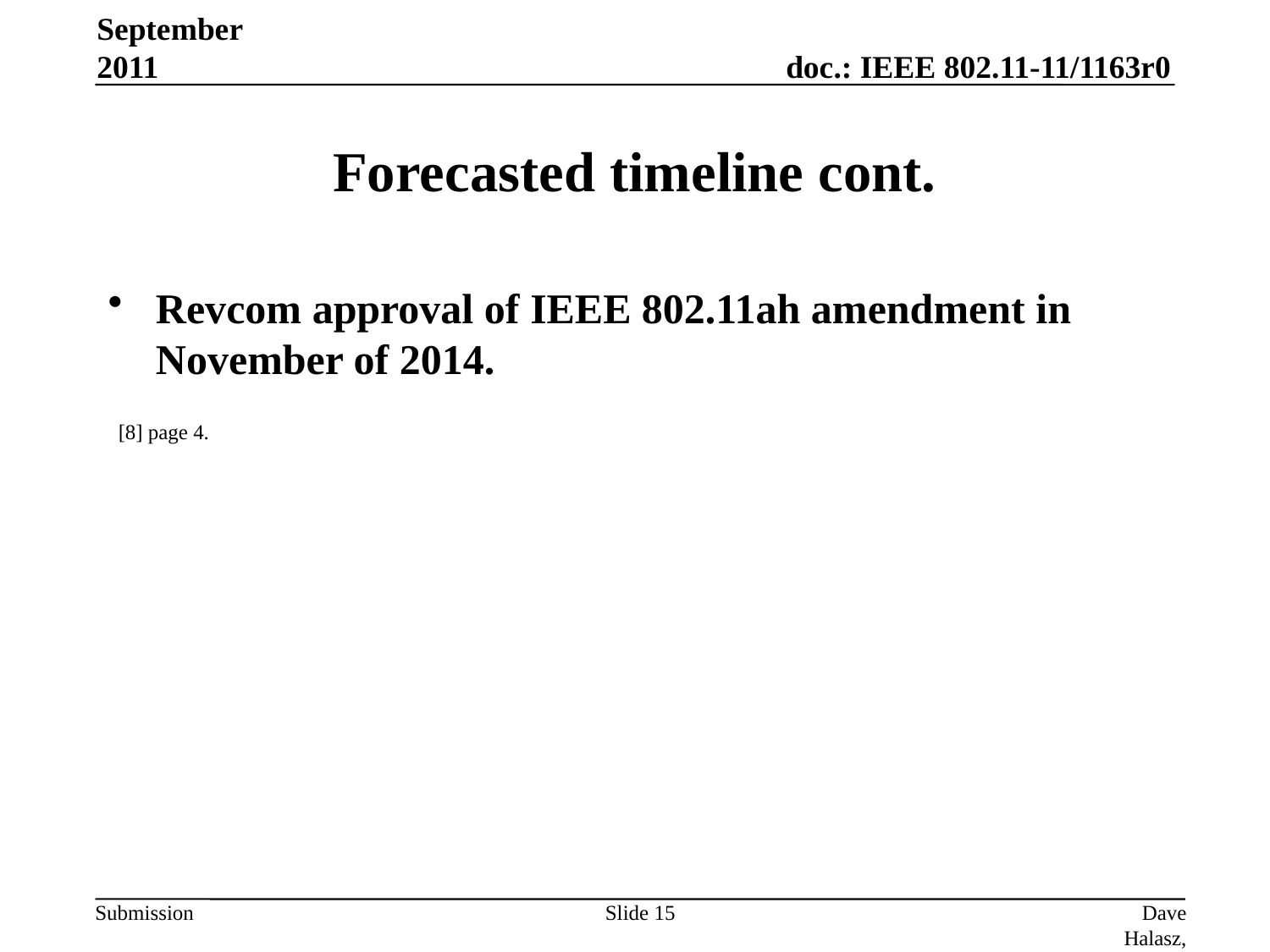

September 2011
# Forecasted timeline cont.
Revcom approval of IEEE 802.11ah amendment in November of 2014.
[8] page 4.
Slide 15
Dave Halasz, Oaktree Wireless